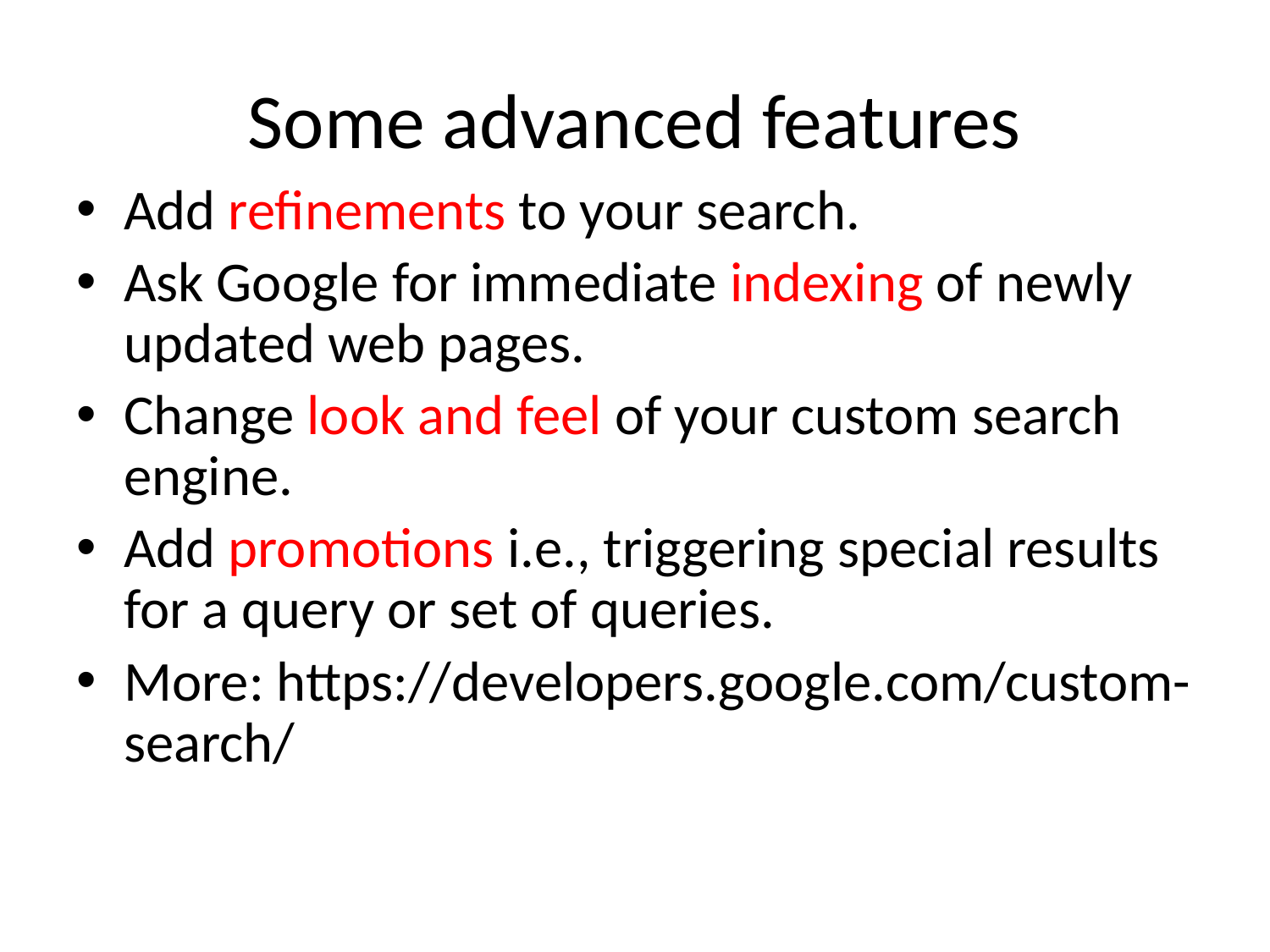

# Some advanced features
Add refinements to your search.
Ask Google for immediate indexing of newly updated web pages.
Change look and feel of your custom search engine.
Add promotions i.e., triggering special results for a query or set of queries.
More: https://developers.google.com/custom-search/